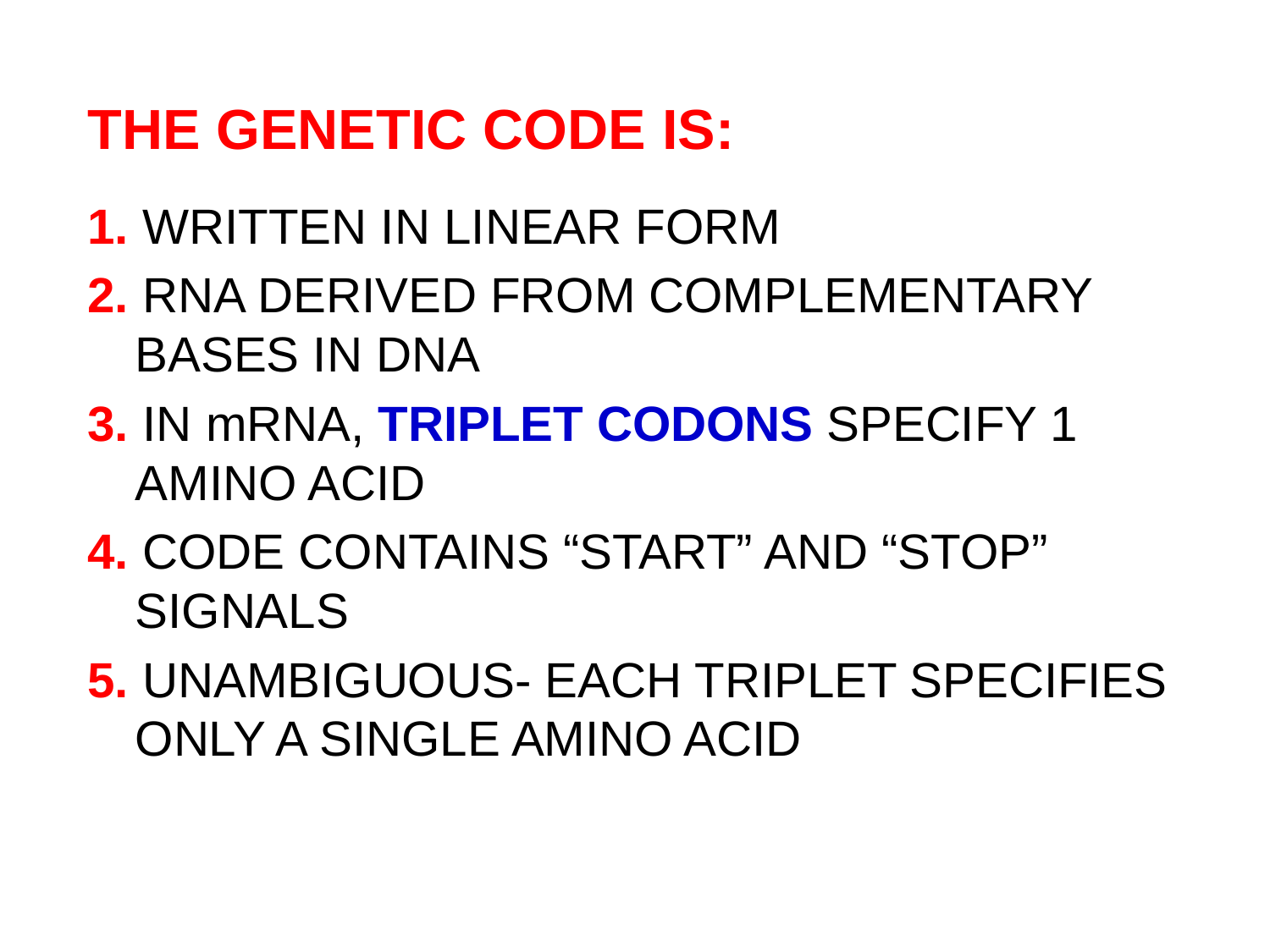

THE GENETIC CODE IS:

1. WRITTEN IN LINEAR FORM
2. RNA DERIVED FROM COMPLEMENTARY BASES IN DNA
3. IN mRNA, TRIPLET CODONS SPECIFY 1 AMINO ACID
4. CODE CONTAINS “START” AND “STOP” SIGNALS
5. UNAMBIGUOUS- EACH TRIPLET SPECIFIES ONLY A SINGLE AMINO ACID